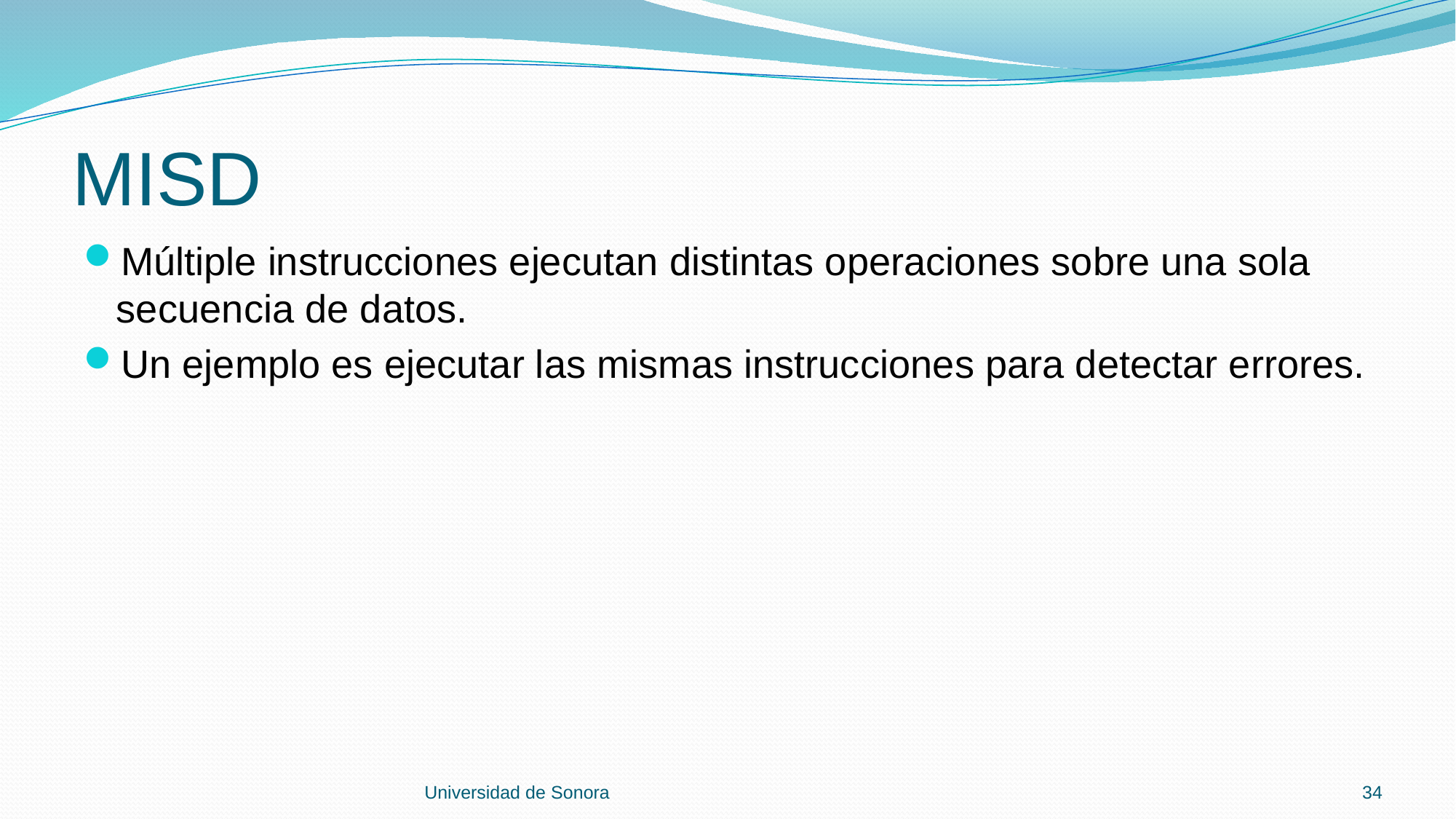

# MISD
Múltiple instrucciones ejecutan distintas operaciones sobre una sola secuencia de datos.
Un ejemplo es ejecutar las mismas instrucciones para detectar errores.
Universidad de Sonora
34